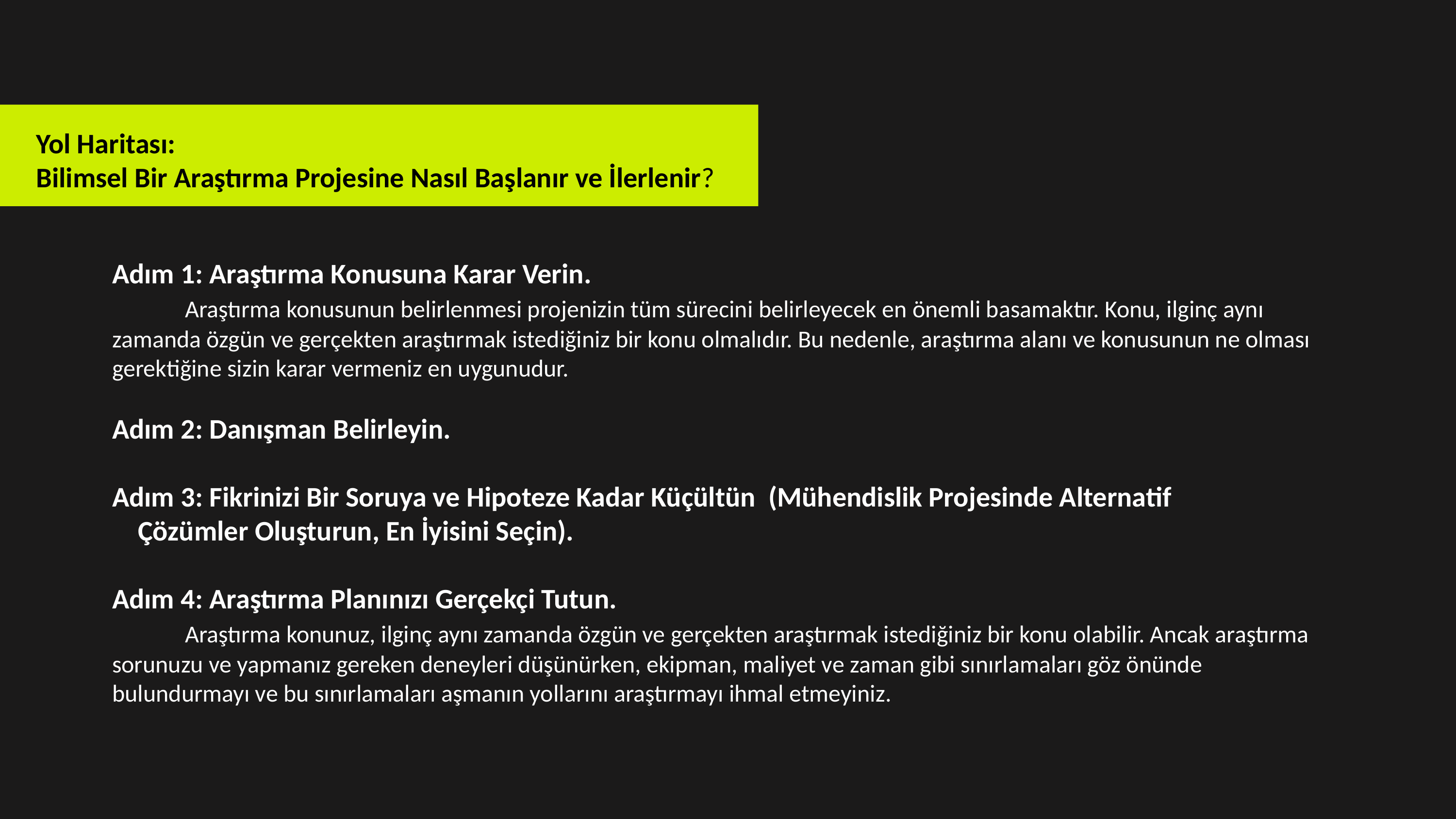

Yol Haritası:
Bilimsel Bir Araştırma Projesine Nasıl Başlanır ve İlerlenir?

Adım 1: Araştırma Konusuna Karar Verin.
	Araştırma konusunun belirlenmesi projenizin tüm sürecini belirleyecek en önemli basamaktır. Konu, ilginç aynı zamanda özgün ve gerçekten araştırmak istediğiniz bir konu olmalıdır. Bu nedenle, araştırma alanı ve konusunun ne olması gerektiğine sizin karar vermeniz en uygunudur.

Adım 2: Danışman Belirleyin.

Adım 3: Fikrinizi Bir Soruya ve Hipoteze Kadar Küçültün  (Mühendislik Projesinde Alternatif
    Çözümler Oluşturun, En İyisini Seçin).

Adım 4: Araştırma Planınızı Gerçekçi Tutun.
	Araştırma konunuz, ilginç aynı zamanda özgün ve gerçekten araştırmak istediğiniz bir konu olabilir. Ancak araştırma sorunuzu ve yapmanız gereken deneyleri düşünürken, ekipman, maliyet ve zaman gibi sınırlamaları göz önünde bulundurmayı ve bu sınırlamaları aşmanın yollarını araştırmayı ihmal etmeyiniz.